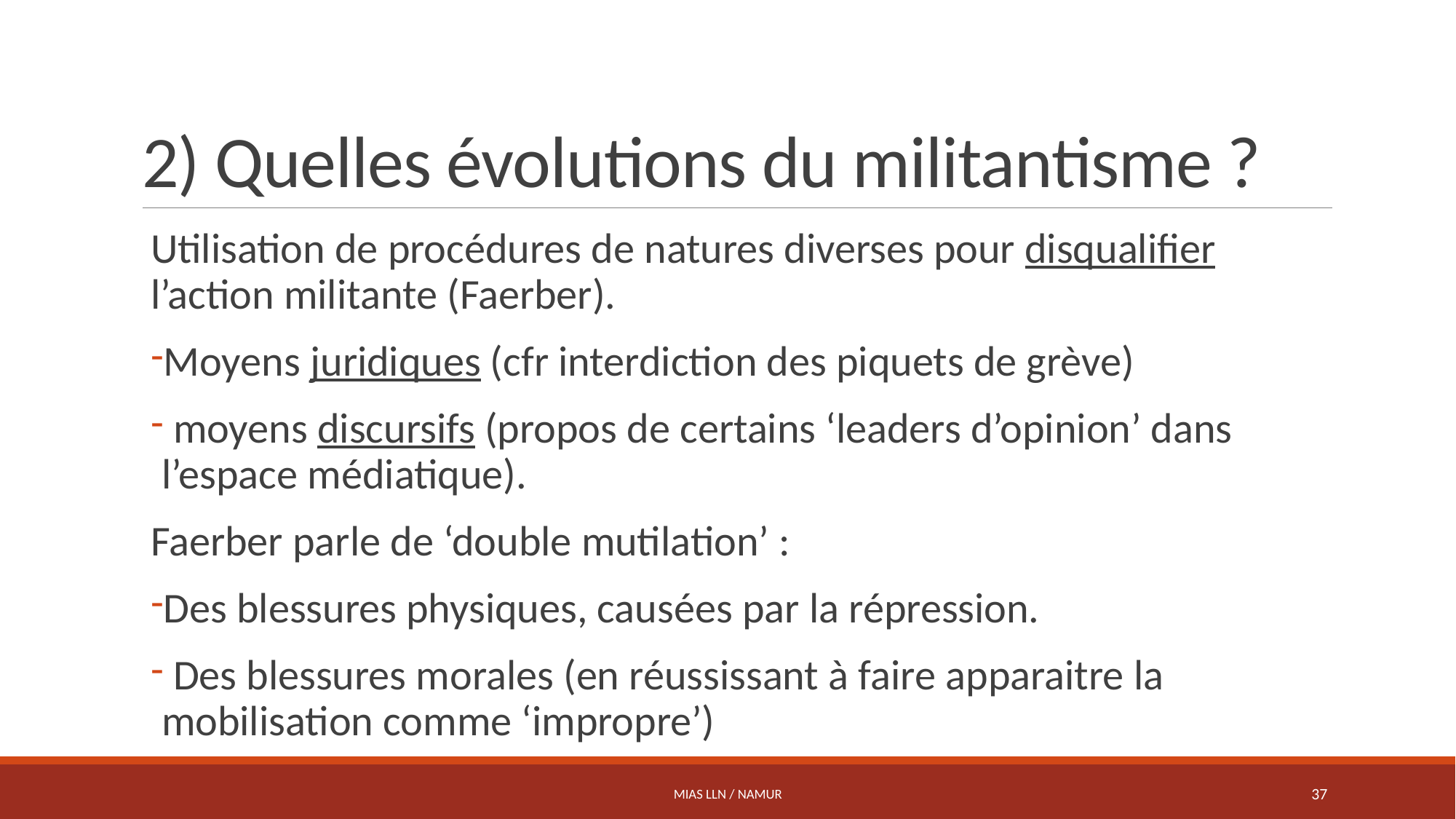

# 2) Quelles évolutions du militantisme ?
Utilisation de procédures de natures diverses pour disqualifier l’action militante (Faerber).
Moyens juridiques (cfr interdiction des piquets de grève)
 moyens discursifs (propos de certains ‘leaders d’opinion’ dans l’espace médiatique).
Faerber parle de ‘double mutilation’ :
Des blessures physiques, causées par la répression.
 Des blessures morales (en réussissant à faire apparaitre la mobilisation comme ‘impropre’)
MIAS LLN / NAMUR
37